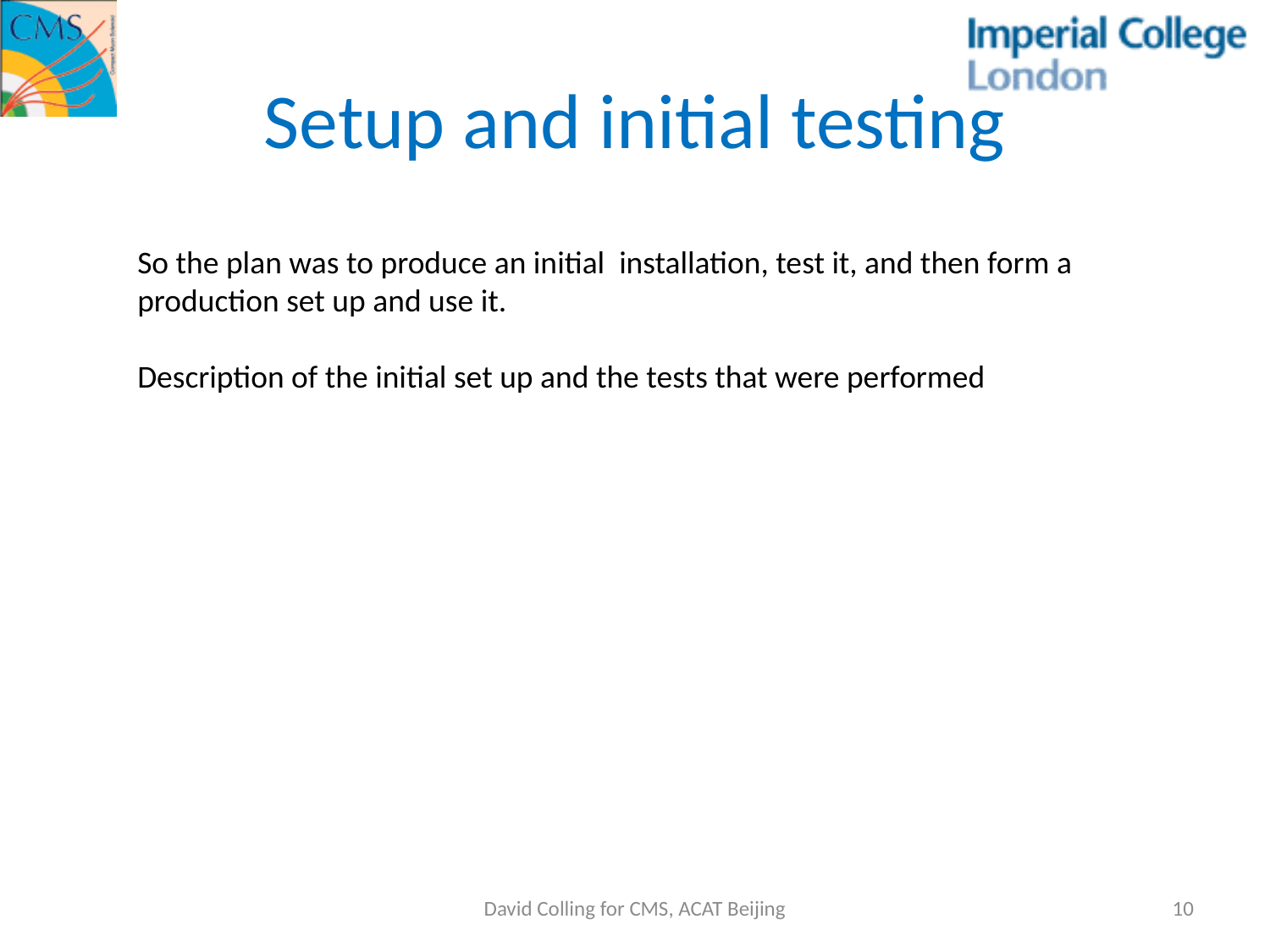

# Setup and initial testing
So the plan was to produce an initial  installation, test it, and then form a production set up and use it.

Description of the initial set up and the tests that were performed

David Colling for CMS, ACAT Beijing
10